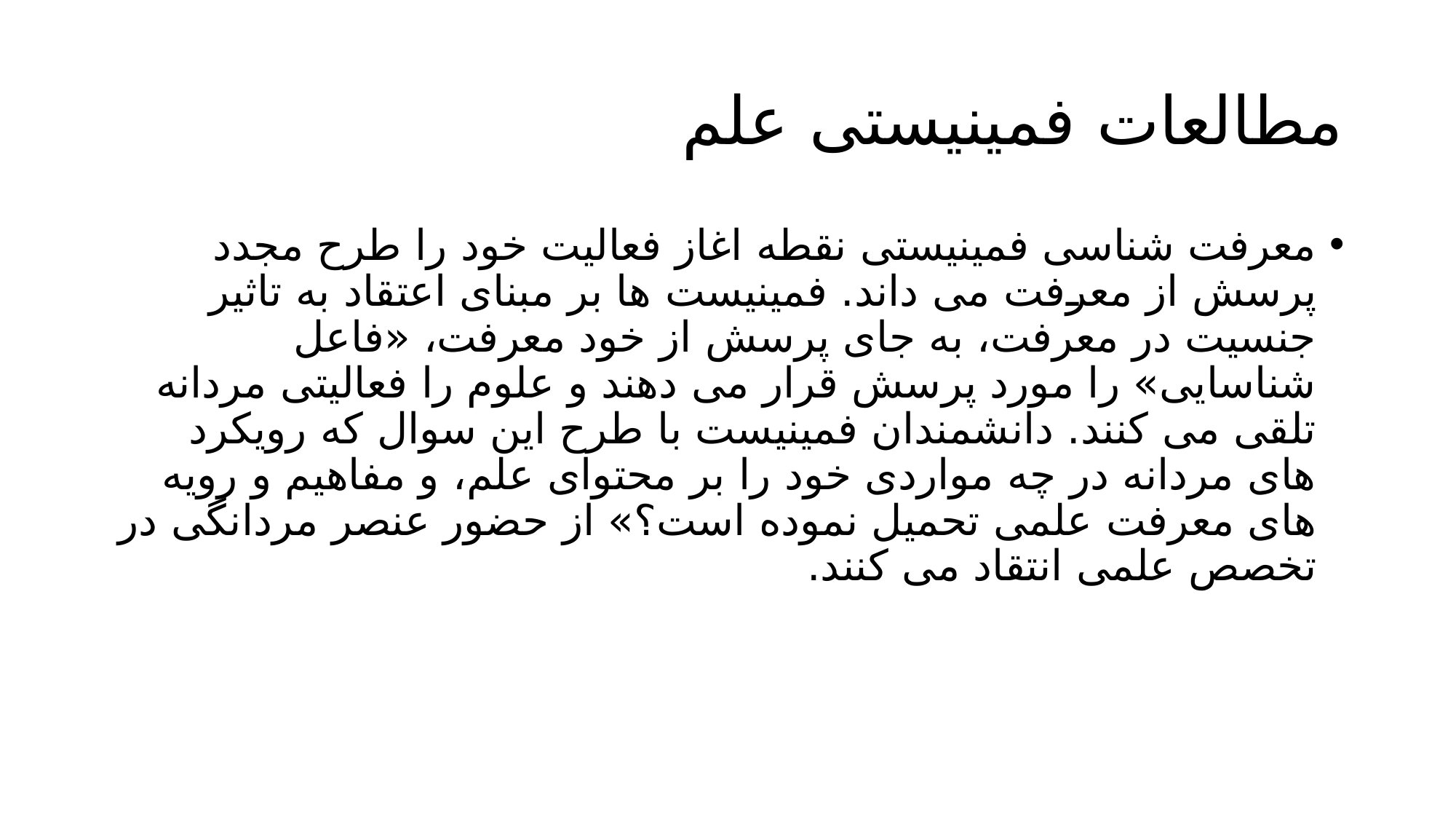

# مطالعات فمینیستی علم
معرفت شناسی فمینیستی نقطه اغاز فعالیت خود را طرح مجدد پرسش از معرفت می داند. فمینیست ها بر مبنای اعتقاد به تاثیر جنسیت در معرفت، به جای پرسش از خود معرفت، «فاعل شناسایی» را مورد پرسش قرار می دهند و علوم را فعالیتی مردانه تلقی می کنند. دانشمندان فمینیست با طرح این سوال که رویکرد های مردانه در چه مواردی خود را بر محتوای علم، و مفاهیم و رویه های معرفت علمی تحمیل نموده است؟» از حضور عنصر مردانگی در تخصص علمی انتقاد می کنند.